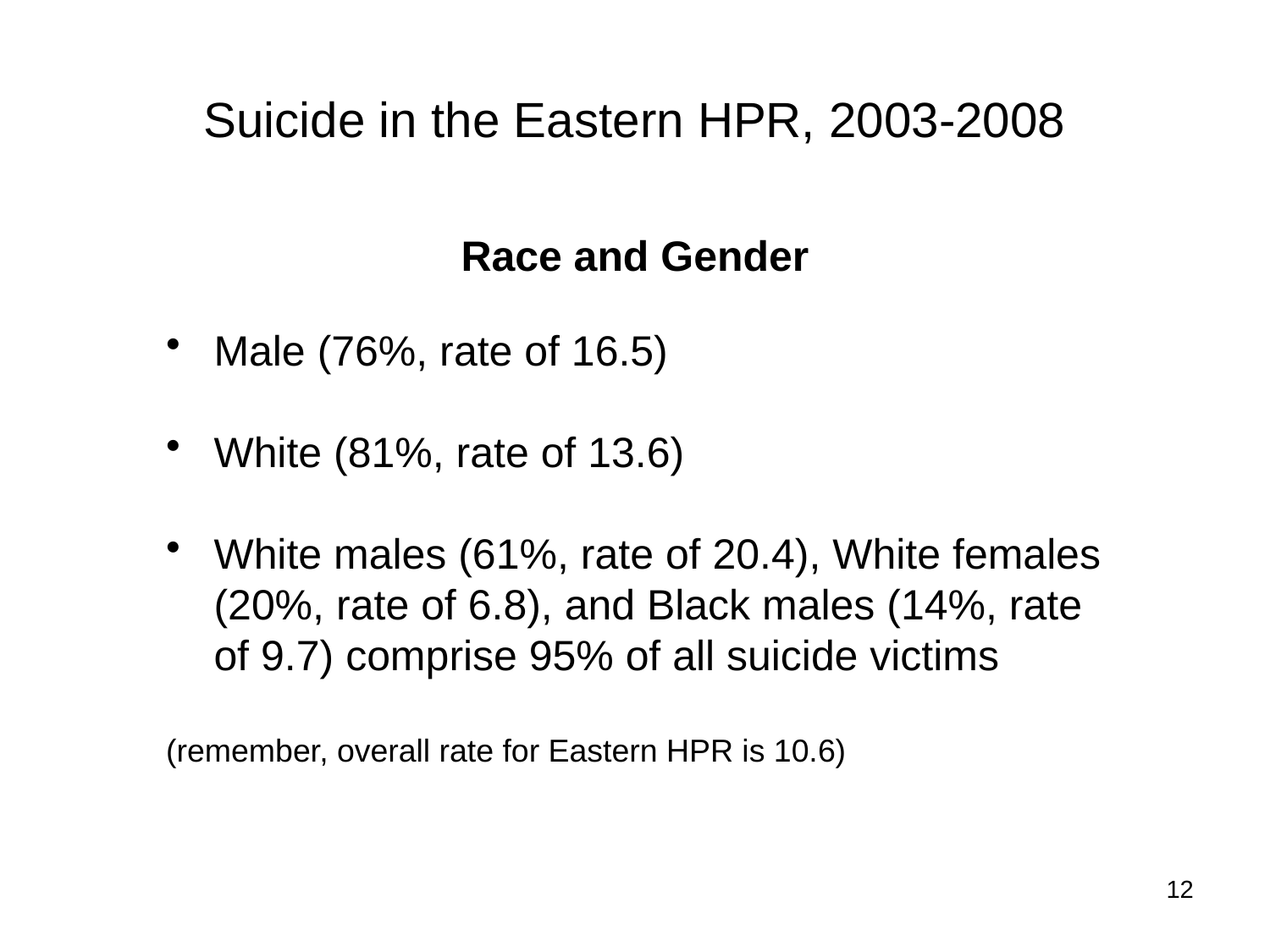

# Suicide in the Eastern HPR, 2003-2008
Race and Gender
Male (76%, rate of 16.5)
White (81%, rate of 13.6)
White males (61%, rate of 20.4), White females (20%, rate of 6.8), and Black males (14%, rate of 9.7) comprise 95% of all suicide victims
(remember, overall rate for Eastern HPR is 10.6)
12